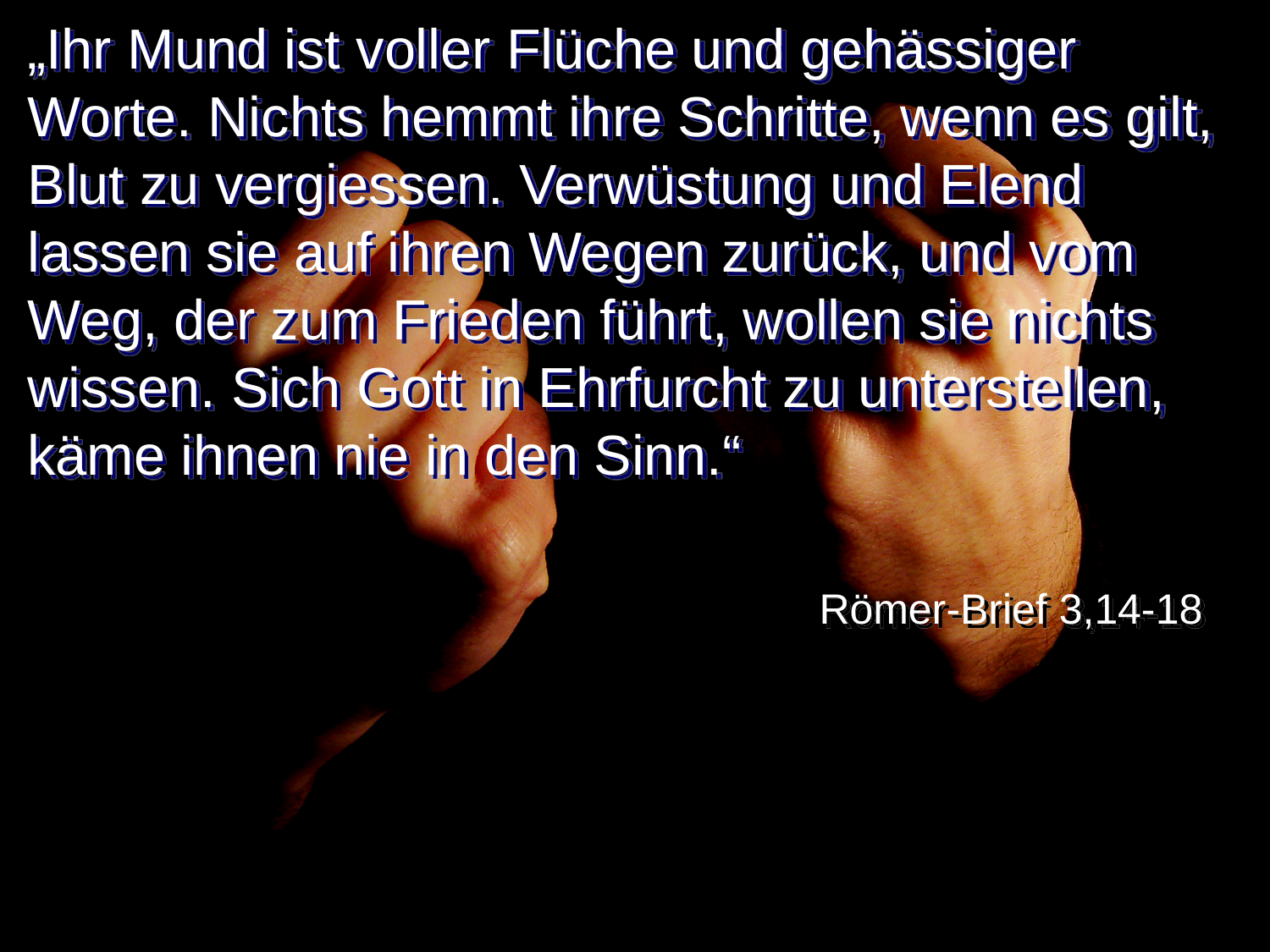

# „Ihr Mund ist voller Flüche und gehässiger Worte. Nichts hemmt ihre Schritte, wenn es gilt, Blut zu vergiessen. Verwüstung und Elend lassen sie auf ihren Wegen zurück, und vom Weg, der zum Frieden führt, wollen sie nichts wissen. Sich Gott in Ehrfurcht zu unterstellen, käme ihnen nie in den Sinn.“
Römer-Brief 3,14-18